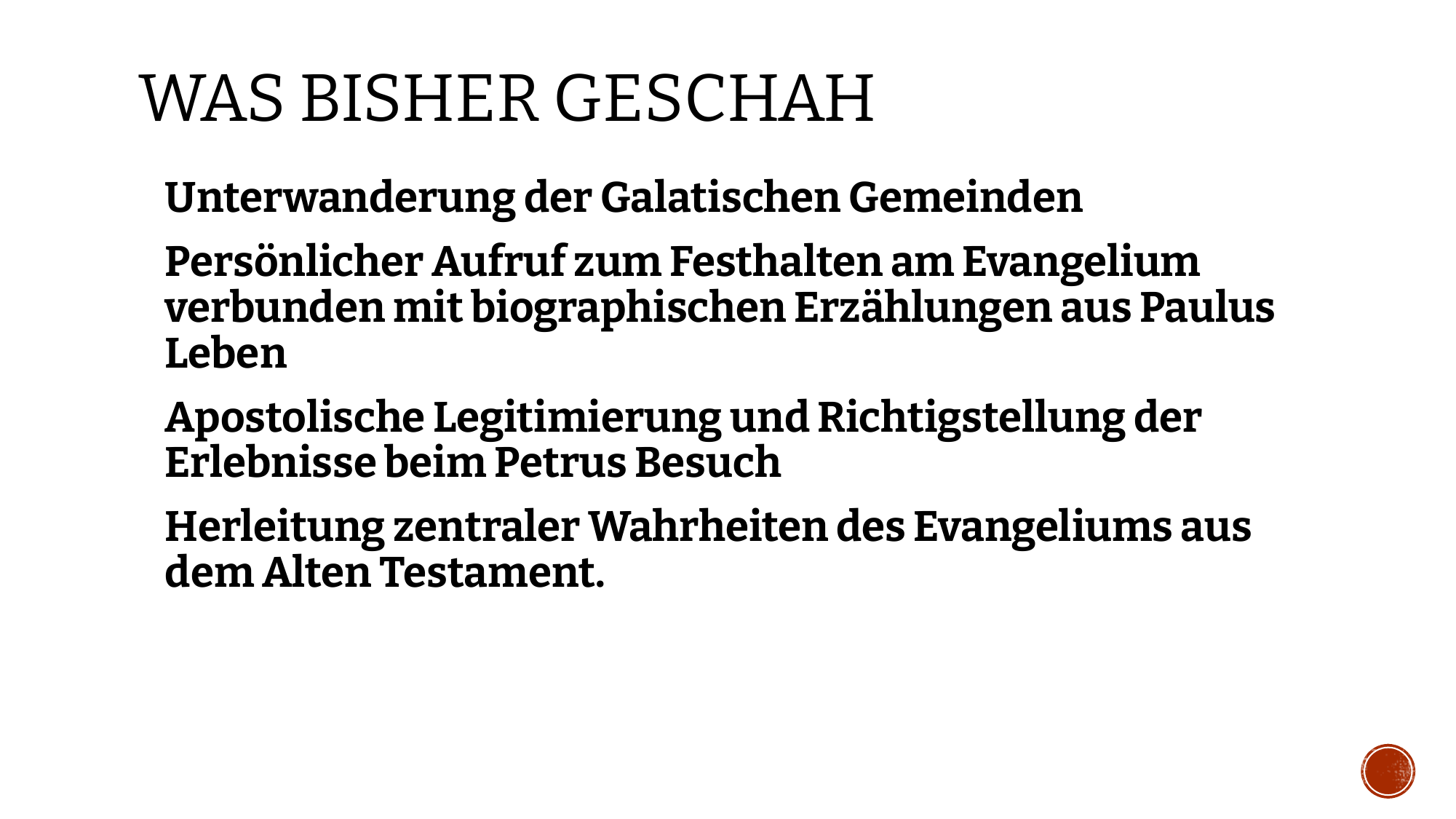

# Was bisher geschah
Unterwanderung der Galatischen Gemeinden
Persönlicher Aufruf zum Festhalten am Evangelium verbunden mit biographischen Erzählungen aus Paulus Leben
Apostolische Legitimierung und Richtigstellung der Erlebnisse beim Petrus Besuch
Herleitung zentraler Wahrheiten des Evangeliums aus dem Alten Testament.